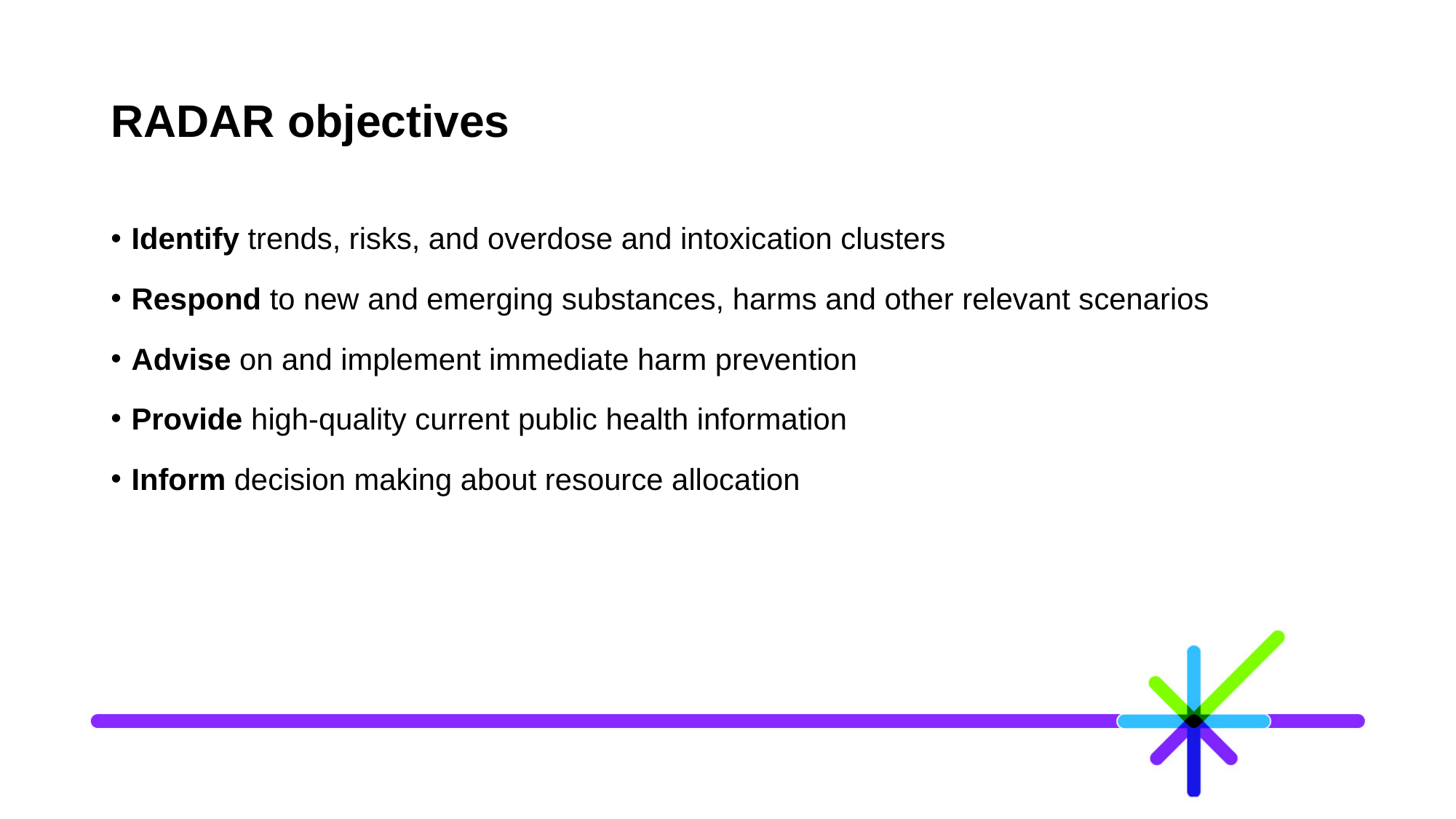

# RADAR objectives
Identify trends, risks, and overdose and intoxication clusters
Respond to new and emerging substances, harms and other relevant scenarios
Advise on and implement immediate harm prevention
Provide high-quality current public health information
Inform decision making about resource allocation